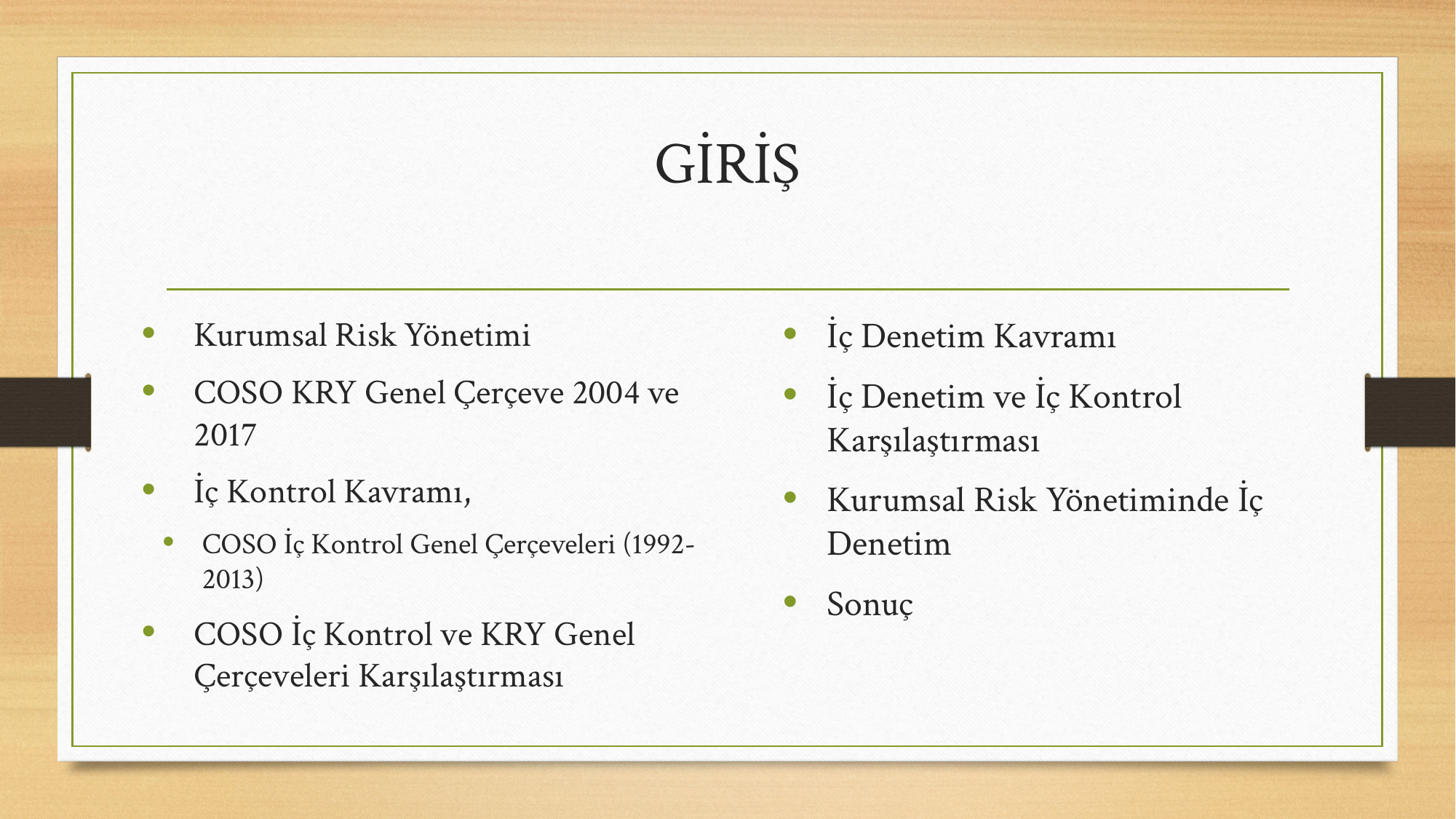

# GİRİŞ
Kurumsal Risk Yönetimi
COSO KRY Genel Çerçeve 2004 ve 2017
İç Kontrol Kavramı,
COSO İç Kontrol Genel Çerçeveleri (1992-2013)
COSO İç Kontrol ve KRY Genel Çerçeveleri Karşılaştırması
İç Denetim Kavramı
İç Denetim ve İç Kontrol Karşılaştırması
Kurumsal Risk Yönetiminde İç Denetim
Sonuç